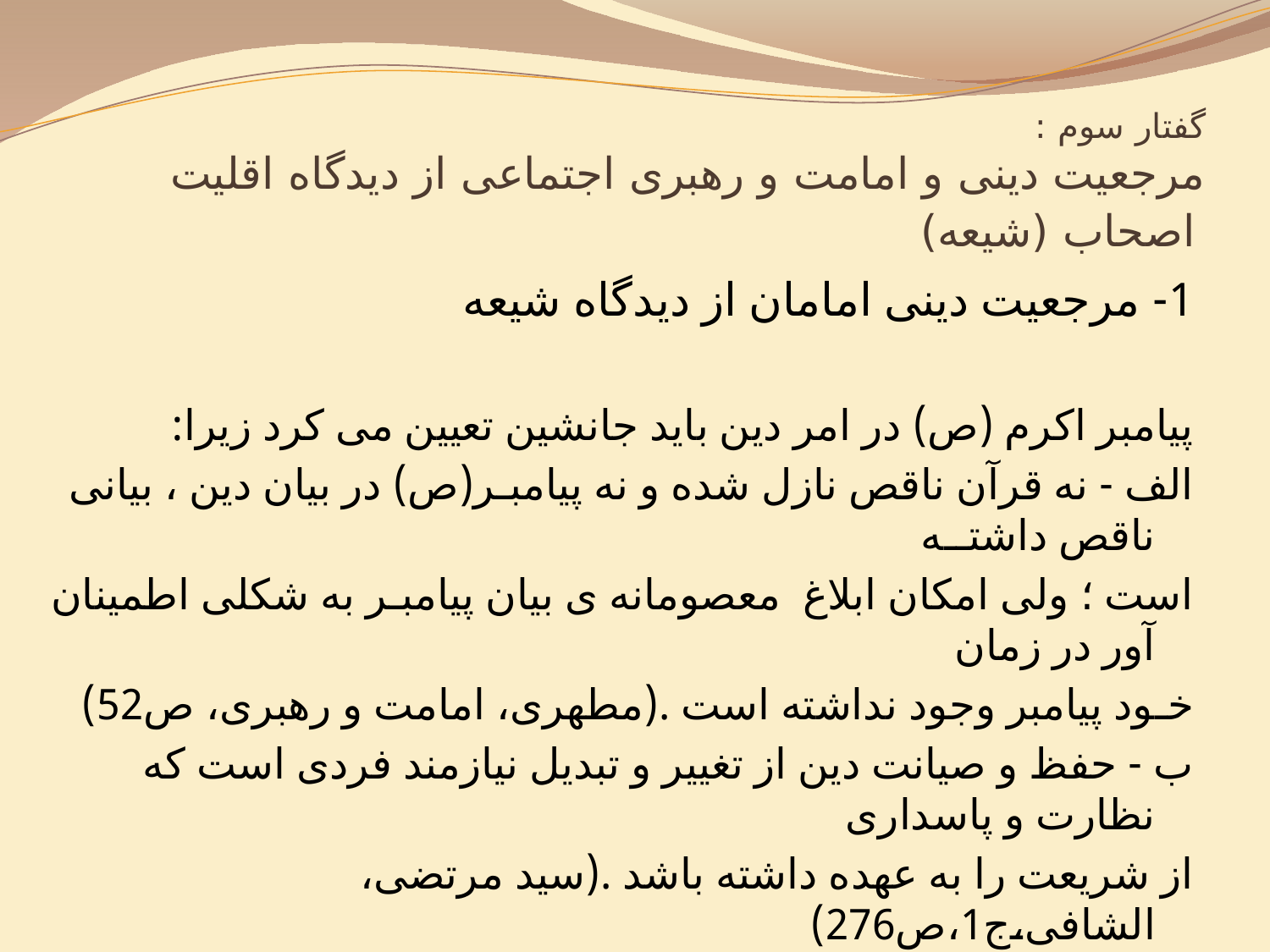

# گفتار سوم : مرجعیت دینی و امامت و رهبری اجتماعی از دیدگاه اقلیت اصحاب (شیعه)
1- مرجعیت دینی امامان از دیدگاه شیعه

پیامبر اکرم (ص) در امر دین باید جانشین تعیین می کرد زیرا:
الف - نه قرآن ناقص نازل شده و نه پیامبـر(ص) در بیان دین ، بیانی ناقص داشتــه
است ؛ ولی امکان ابلاغ  معصومانه ی بیان پیامبـر به شکلی اطمینان آور در زمان
خـود پیامبر وجود نداشته است .(مطهری، امامت و رهبری، ص52)
ب - حفظ و صیانت دین از تغییر و تبدیل نیازمند فردی است که نظارت و پاسداری
از شریعت را به عهده داشته باشد .(سید مرتضی، الشافی،ج1،ص276)